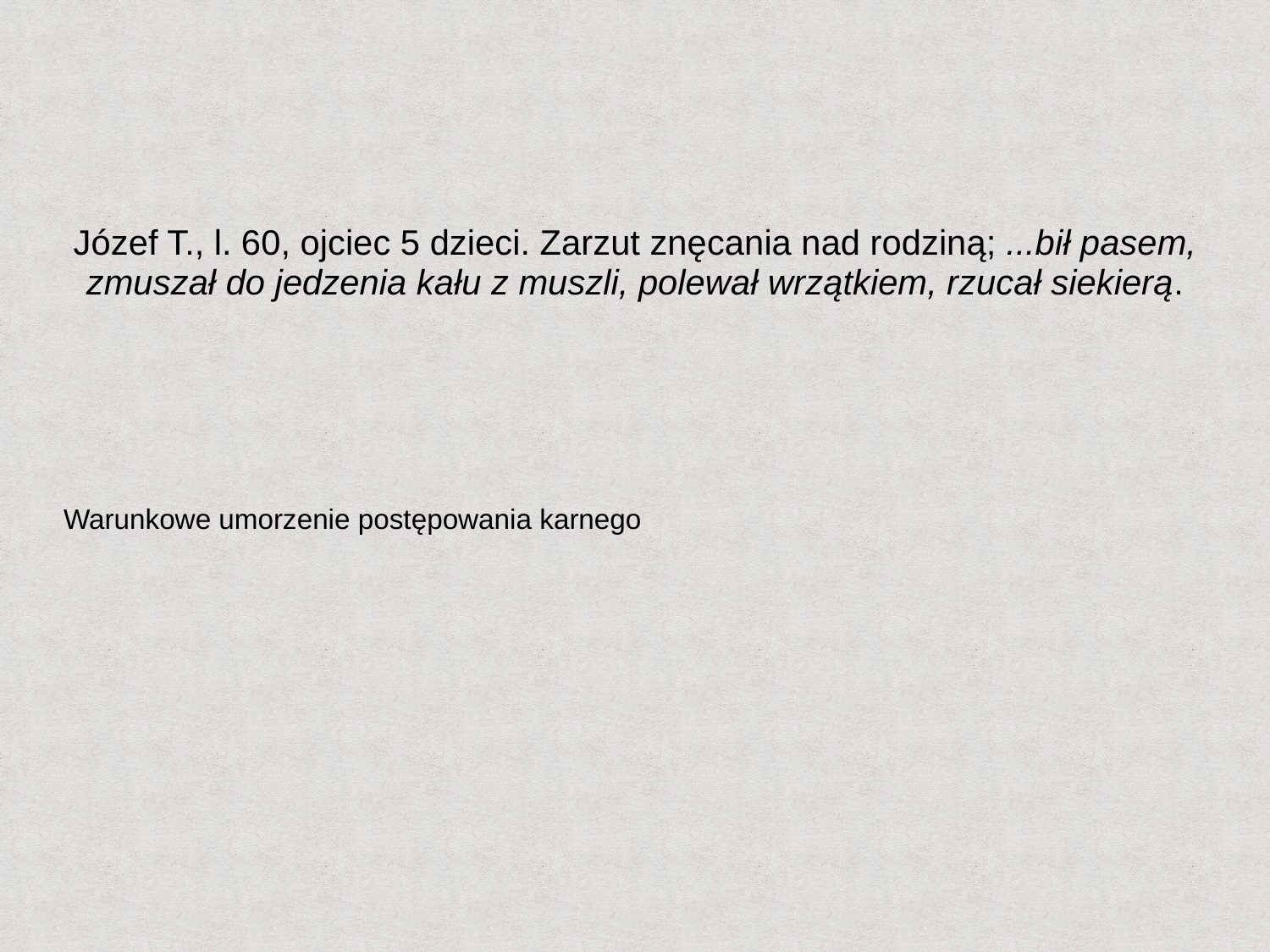

Józef T., l. 60, ojciec 5 dzieci. Zarzut znęcania nad rodziną; ...bił pasem, zmuszał do jedzenia kału z muszli, polewał wrzątkiem, rzucał siekierą.

Warunkowe umorzenie postępowania karnego